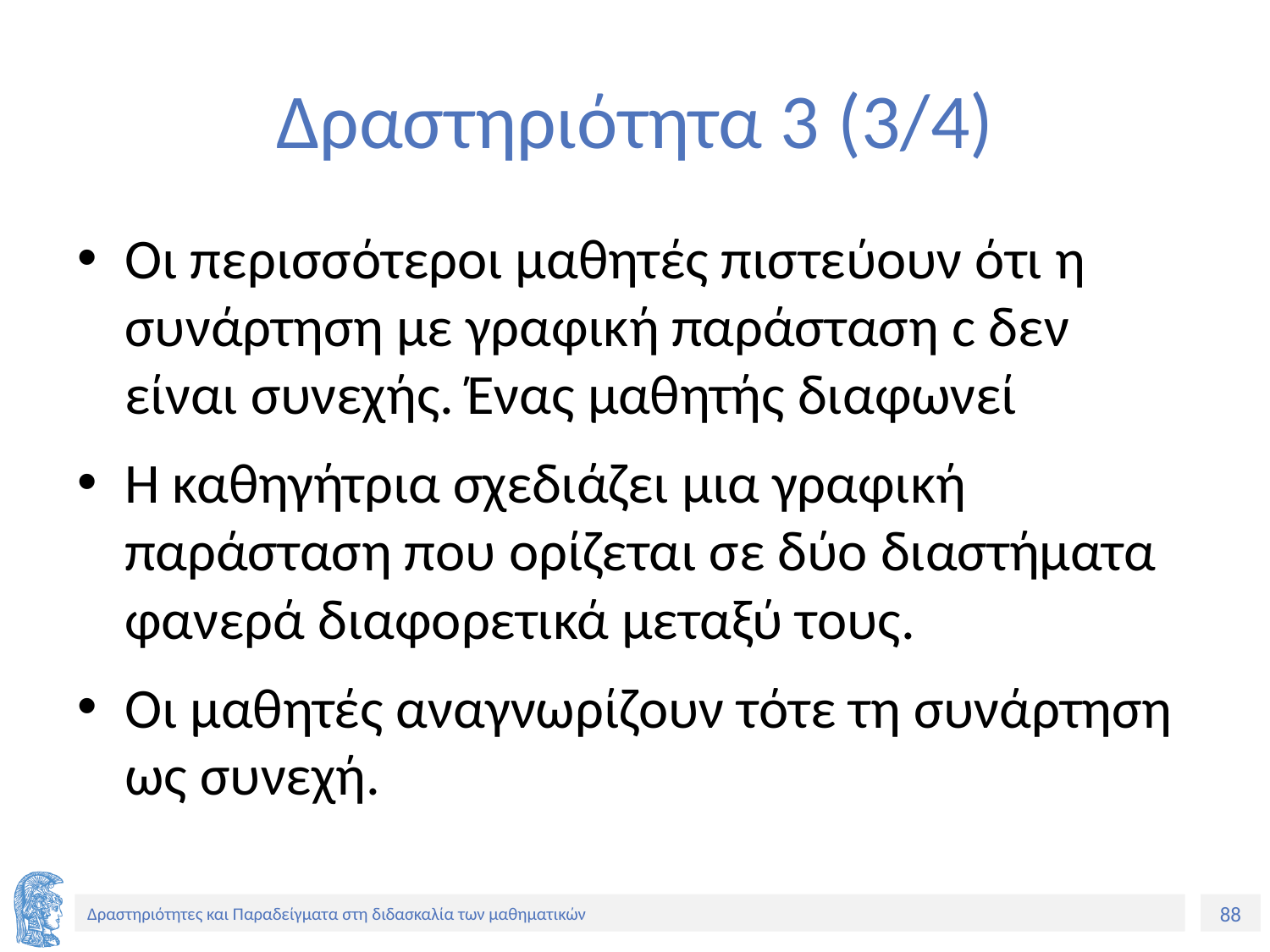

# Δραστηριότητα 3 (3/4)
Οι περισσότεροι μαθητές πιστεύουν ότι η συνάρτηση με γραφική παράσταση c δεν είναι συνεχής. Ένας μαθητής διαφωνεί
Η καθηγήτρια σχεδιάζει μια γραφική παράσταση που ορίζεται σε δύο διαστήματα φανερά διαφορετικά μεταξύ τους.
Οι μαθητές αναγνωρίζουν τότε τη συνάρτηση ως συνεχή.